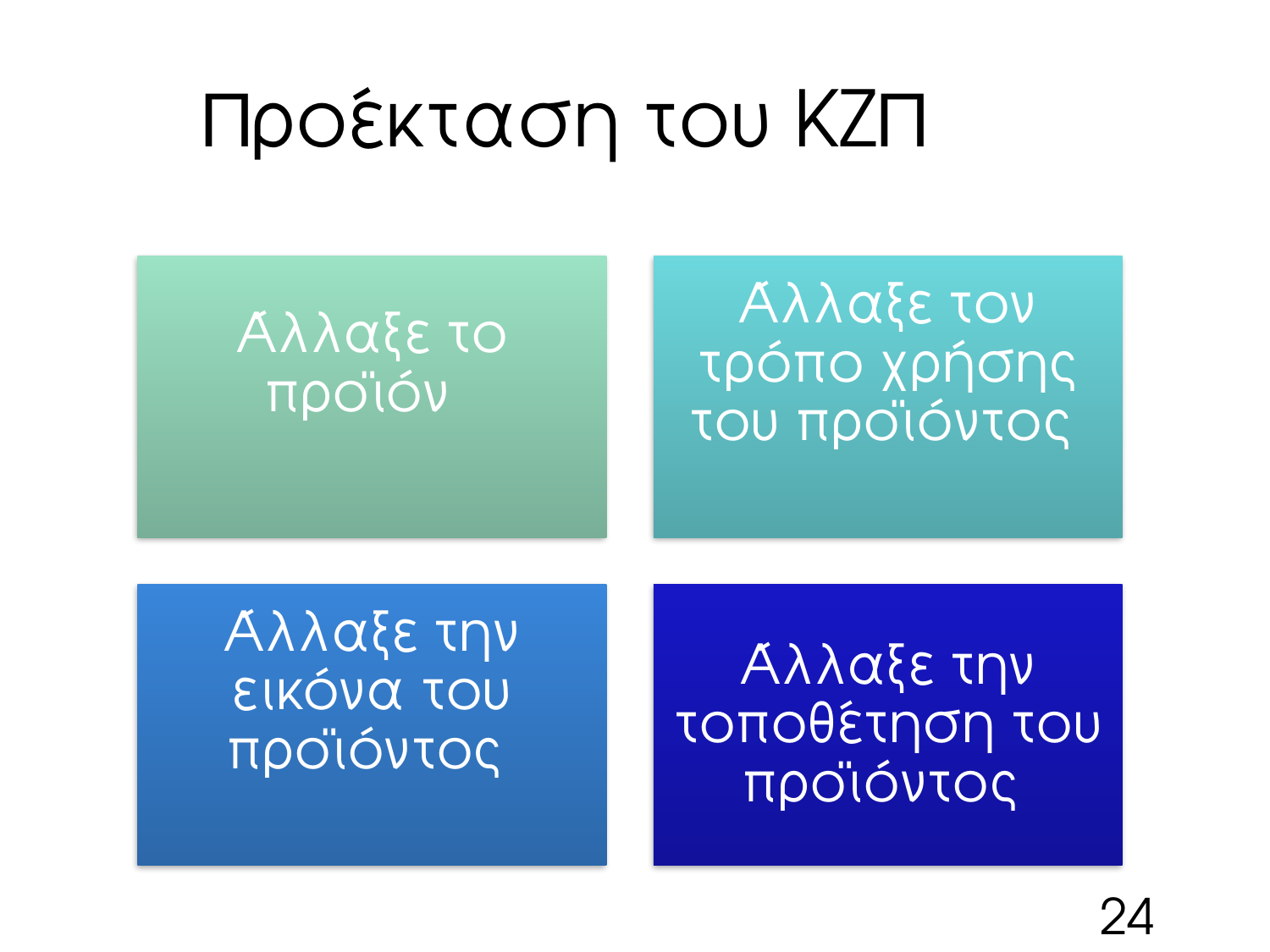

Προέκταση του ΚΖΠ
Άλλαξε το προϊόν
Άλλαξε τον τρόπο χρήσης του προϊόντος
Άλλαξε την εικόνα του προϊόντος
Άλλαξε την τοποθέτηση του προϊόντος
24